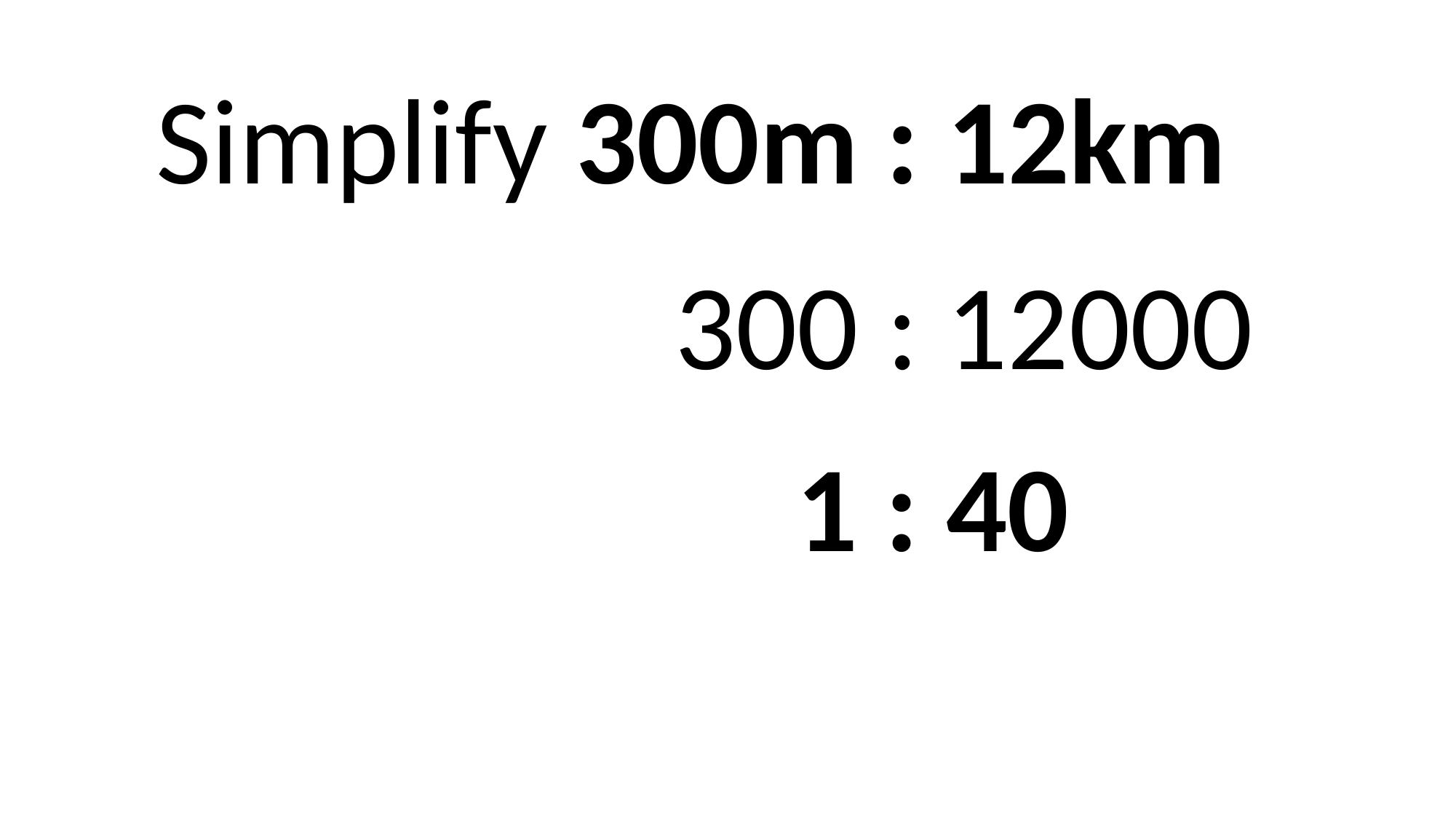

Simplify 300m : 12km
300 : 12000
1 : 40